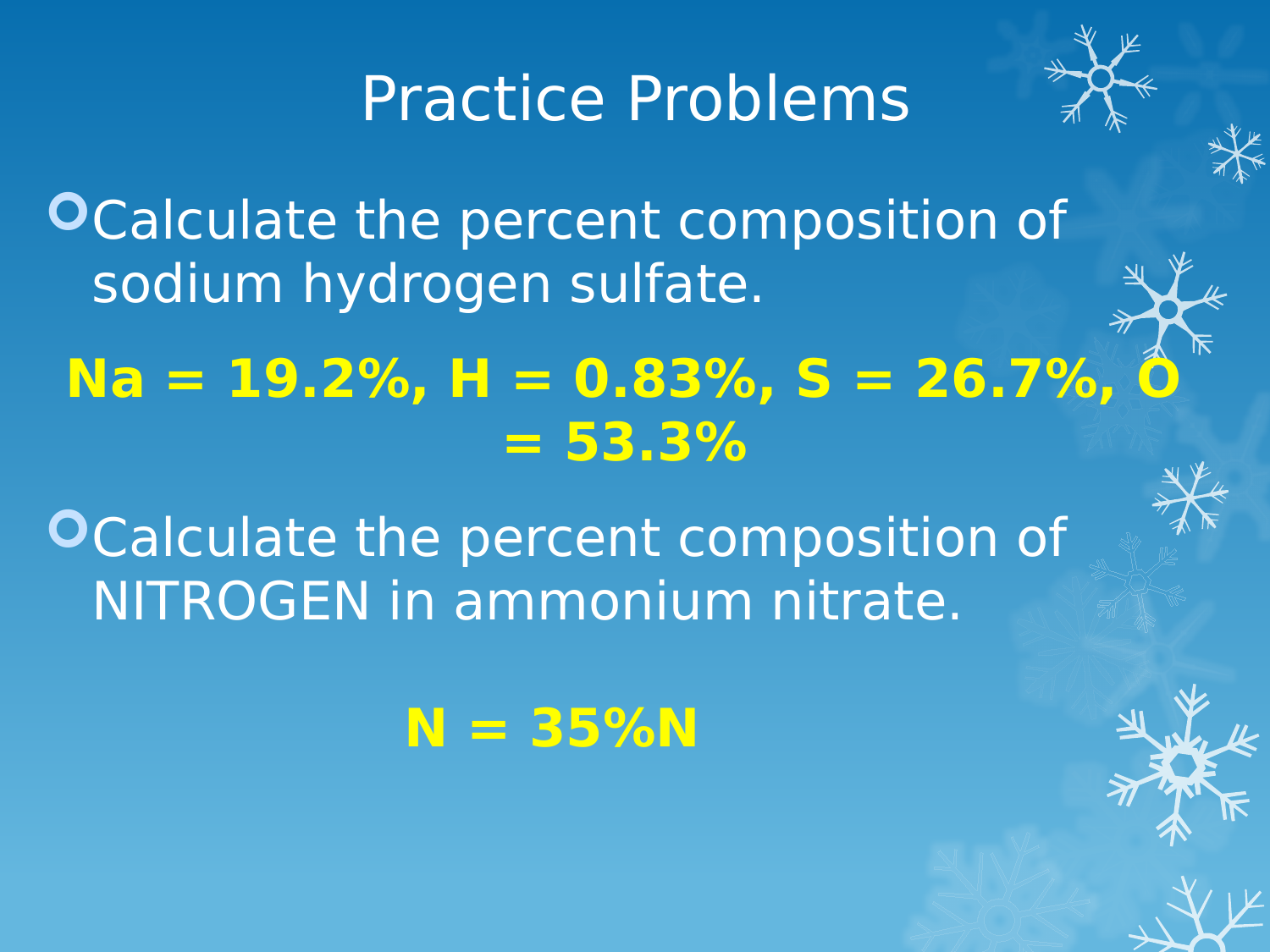

# Practice Problems
Calculate the percent composition of sodium hydrogen sulfate.

Calculate the percent composition of NITROGEN in ammonium nitrate.
Na = 19.2%, H = 0.83%, S = 26.7%, O = 53.3%
N = 35%N